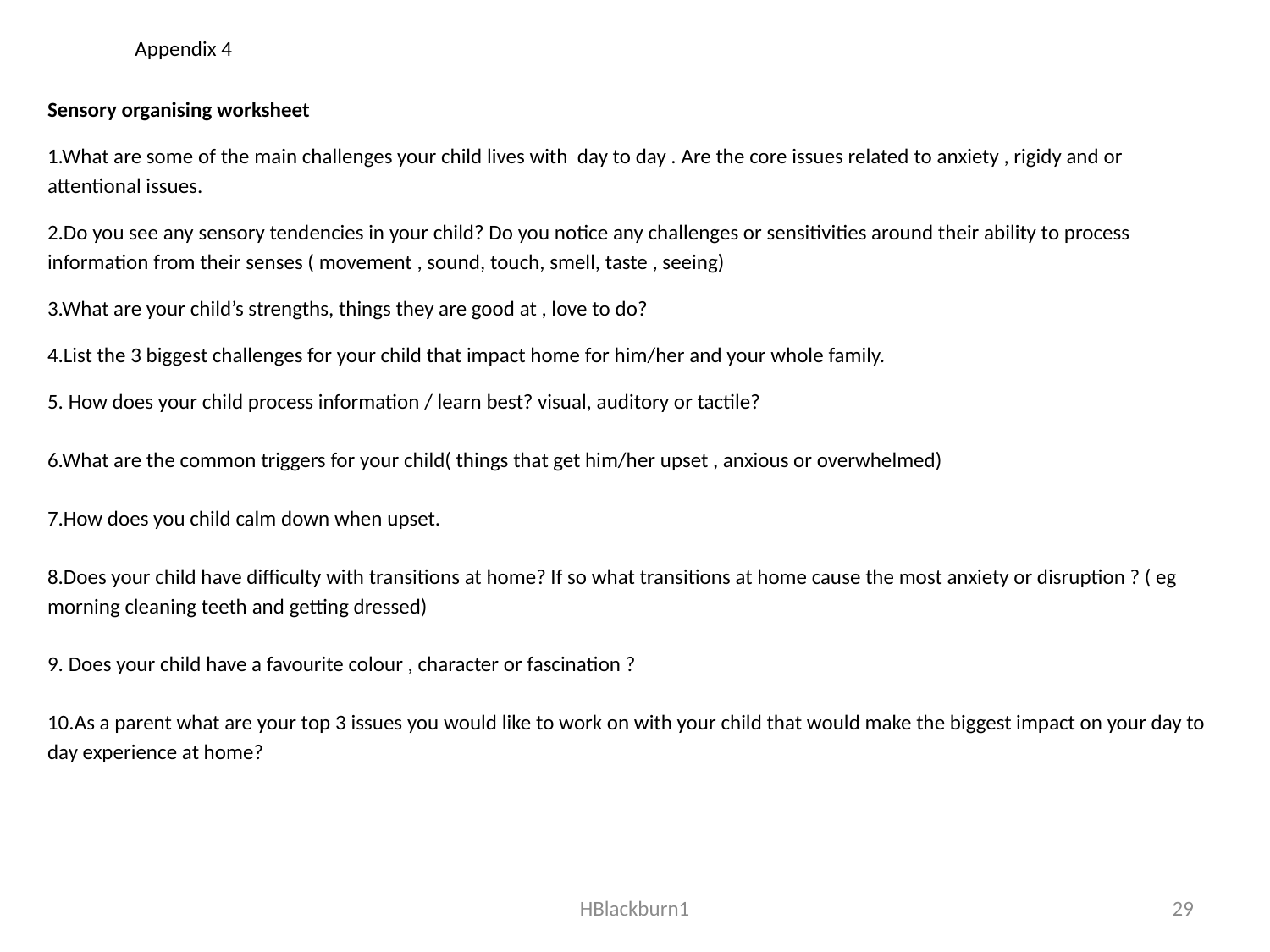

# Appendix 4
Sensory organising worksheet
1.What are some of the main challenges your child lives with  day to day . Are the core issues related to anxiety , rigidy and or attentional issues.
2.Do you see any sensory tendencies in your child? Do you notice any challenges or sensitivities around their ability to process information from their senses ( movement , sound, touch, smell, taste , seeing)
3.What are your child’s strengths, things they are good at , love to do?
4.List the 3 biggest challenges for your child that impact home for him/her and your whole family.
5. How does your child process information / learn best? visual, auditory or tactile?

6.What are the common triggers for your child( things that get him/her upset , anxious or overwhelmed)

7.How does you child calm down when upset.

8.Does your child have difficulty with transitions at home? If so what transitions at home cause the most anxiety or disruption ? ( eg morning cleaning teeth and getting dressed)

9. Does your child have a favourite colour , character or fascination ?

10.As a parent what are your top 3 issues you would like to work on with your child that would make the biggest impact on your day to day experience at home?
HBlackburn1
29